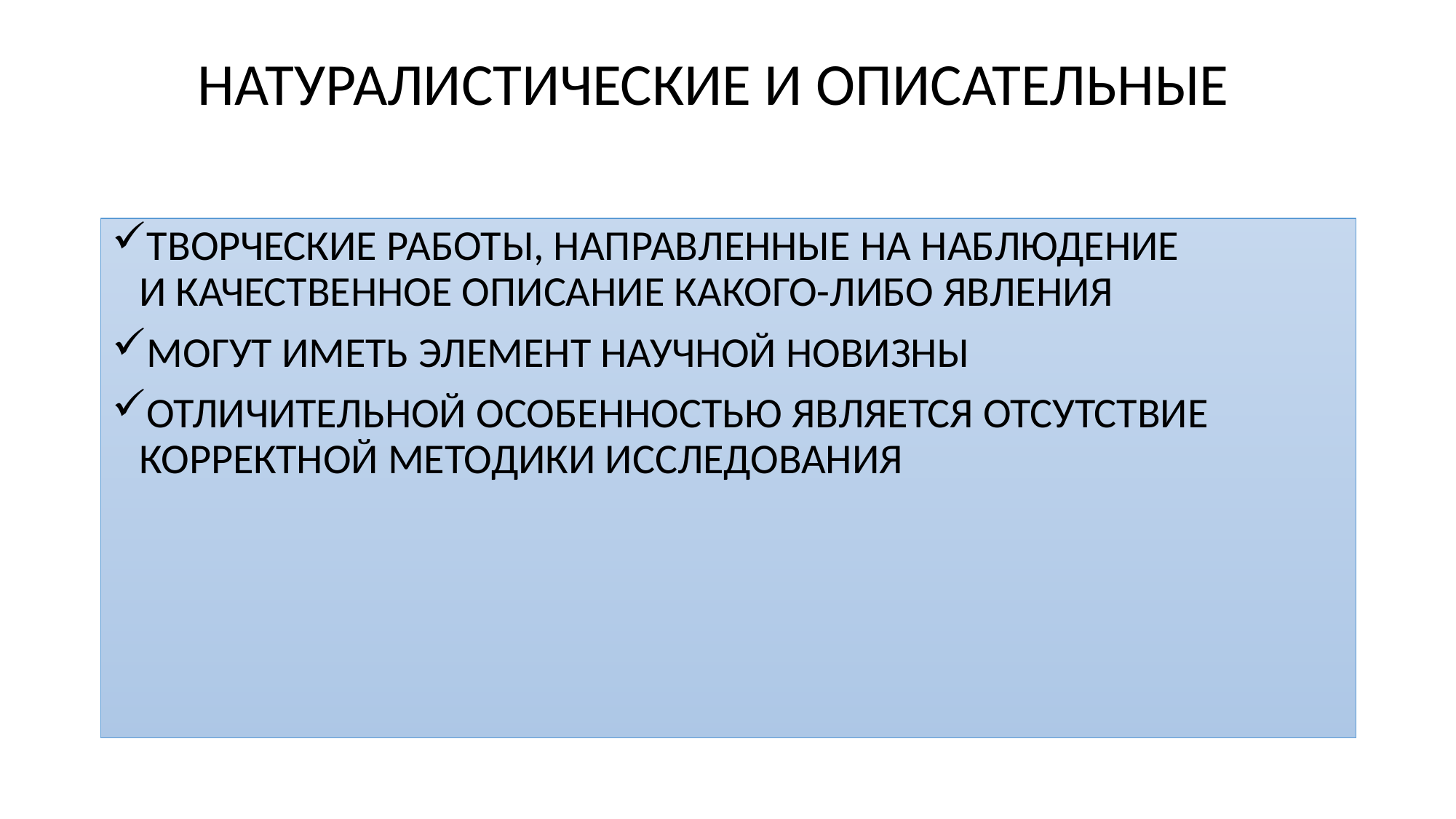

# НАТУРАЛИСТИЧЕСКИЕ И ОПИСАТЕЛЬНЫЕ
ТВОРЧЕСКИЕ РАБОТЫ, НАПРАВЛЕННЫЕ НА НАБЛЮДЕНИЕ И КАЧЕСТВЕННОЕ ОПИСАНИЕ КАКОГО-ЛИБО ЯВЛЕНИЯ
МОГУТ ИМЕТЬ ЭЛЕМЕНТ НАУЧНОЙ НОВИЗНЫ
ОТЛИЧИТЕЛЬНОЙ ОСОБЕННОСТЬЮ ЯВЛЯЕТСЯ ОТСУТСТВИЕ КОРРЕКТНОЙ МЕТОДИКИ ИССЛЕДОВАНИЯ